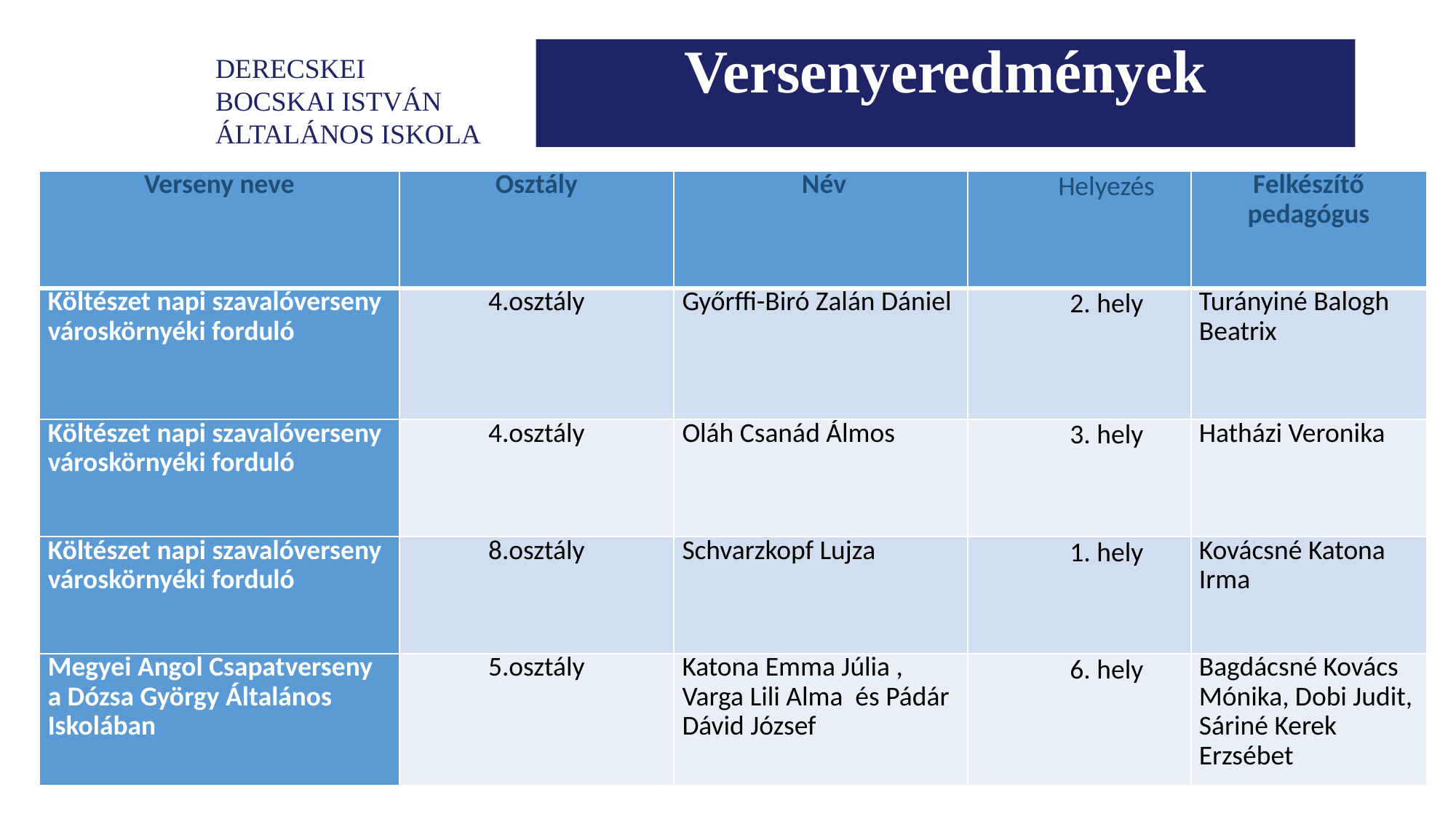

Versenyeredmények
| Verseny neve | Osztály | Név | Helyezés | Felkészítő pedagógus |
| --- | --- | --- | --- | --- |
| Költészet napi szavalóverseny városkörnyéki forduló | 4.osztály | Győrffi-Biró Zalán Dániel | 2. hely | Turányiné Balogh Beatrix |
| Költészet napi szavalóverseny városkörnyéki forduló | 4.osztály | Oláh Csanád Álmos | 3. hely | Hatházi Veronika |
| Költészet napi szavalóverseny városkörnyéki forduló | 8.osztály | Schvarzkopf Lujza | 1. hely | Kovácsné Katona Irma |
| Megyei Angol Csapatverseny a Dózsa György Általános Iskolában | 5.osztály | Katona Emma Júlia , Varga Lili Alma és Pádár Dávid József | 6. hely | Bagdácsné Kovács Mónika, Dobi Judit, Sáriné Kerek Erzsébet |